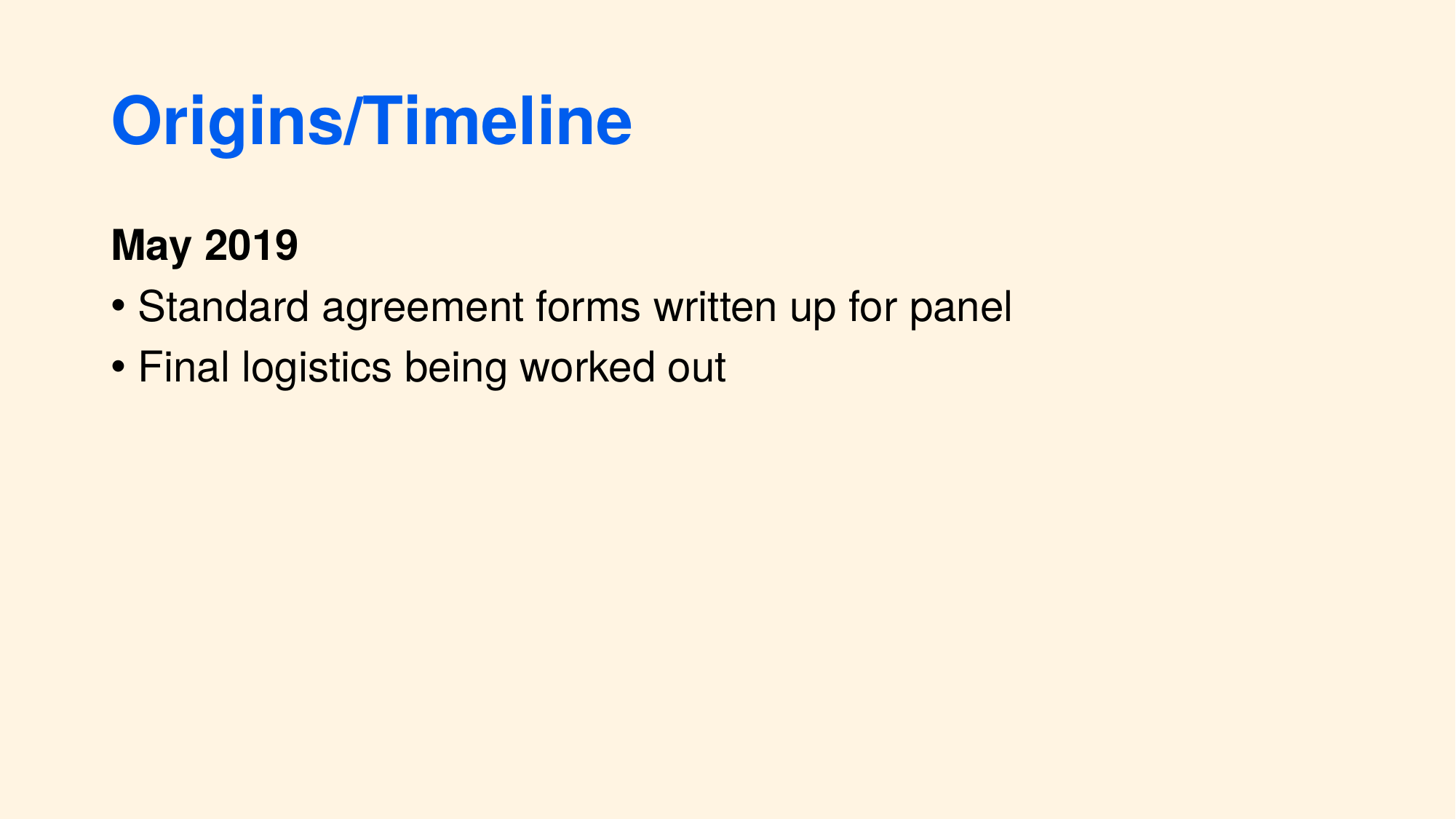

# Origins/Timeline
May 2019
Standard agreement forms written up for panel
Final logistics being worked out